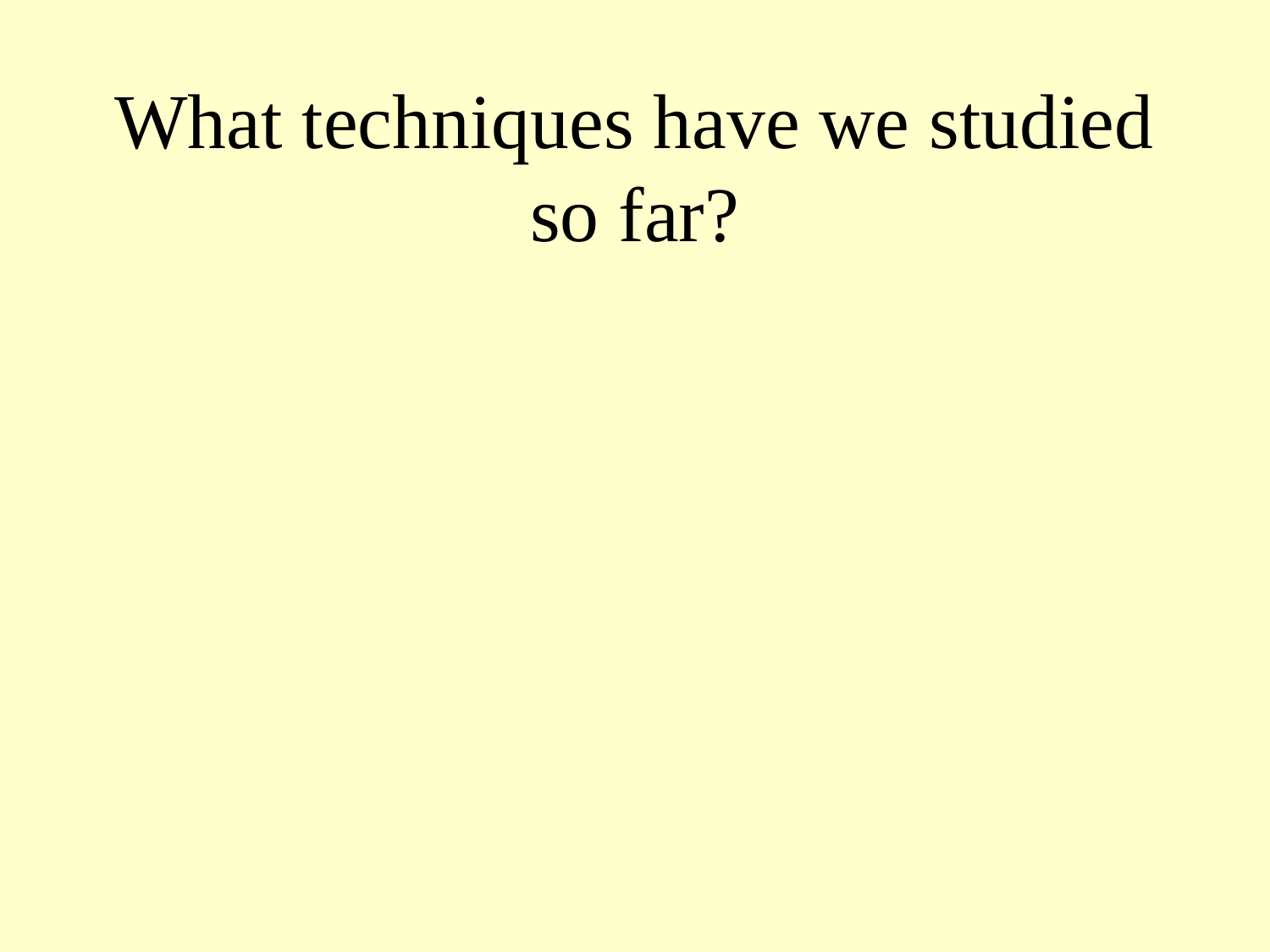

# What techniques have we studied so far?